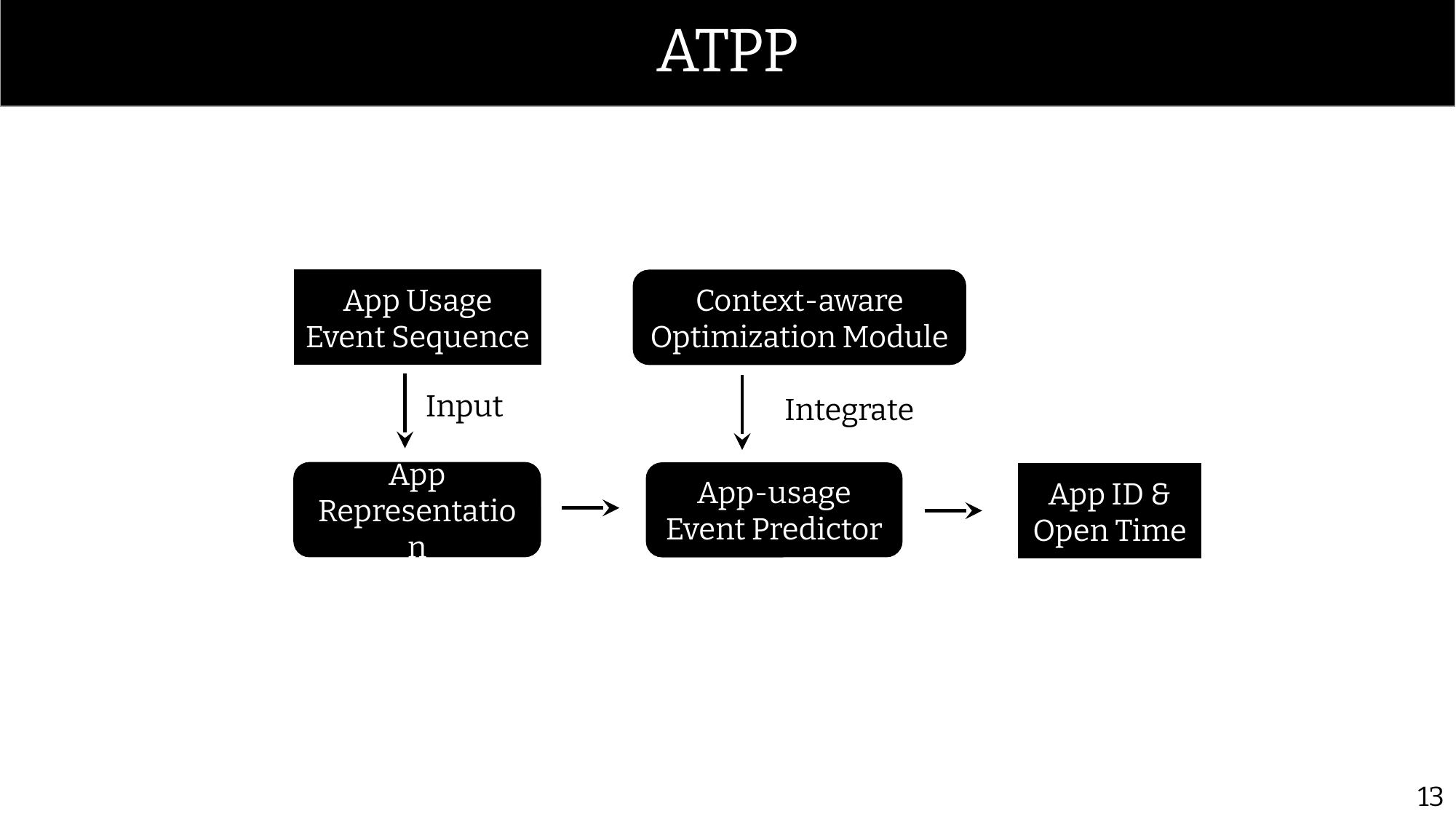

13

ATPP
Context-aware Optimization Module
App Usage Event Sequence
Input
Integrate
App Representation
App-usage Event Predictor
App ID &
Open Time
13